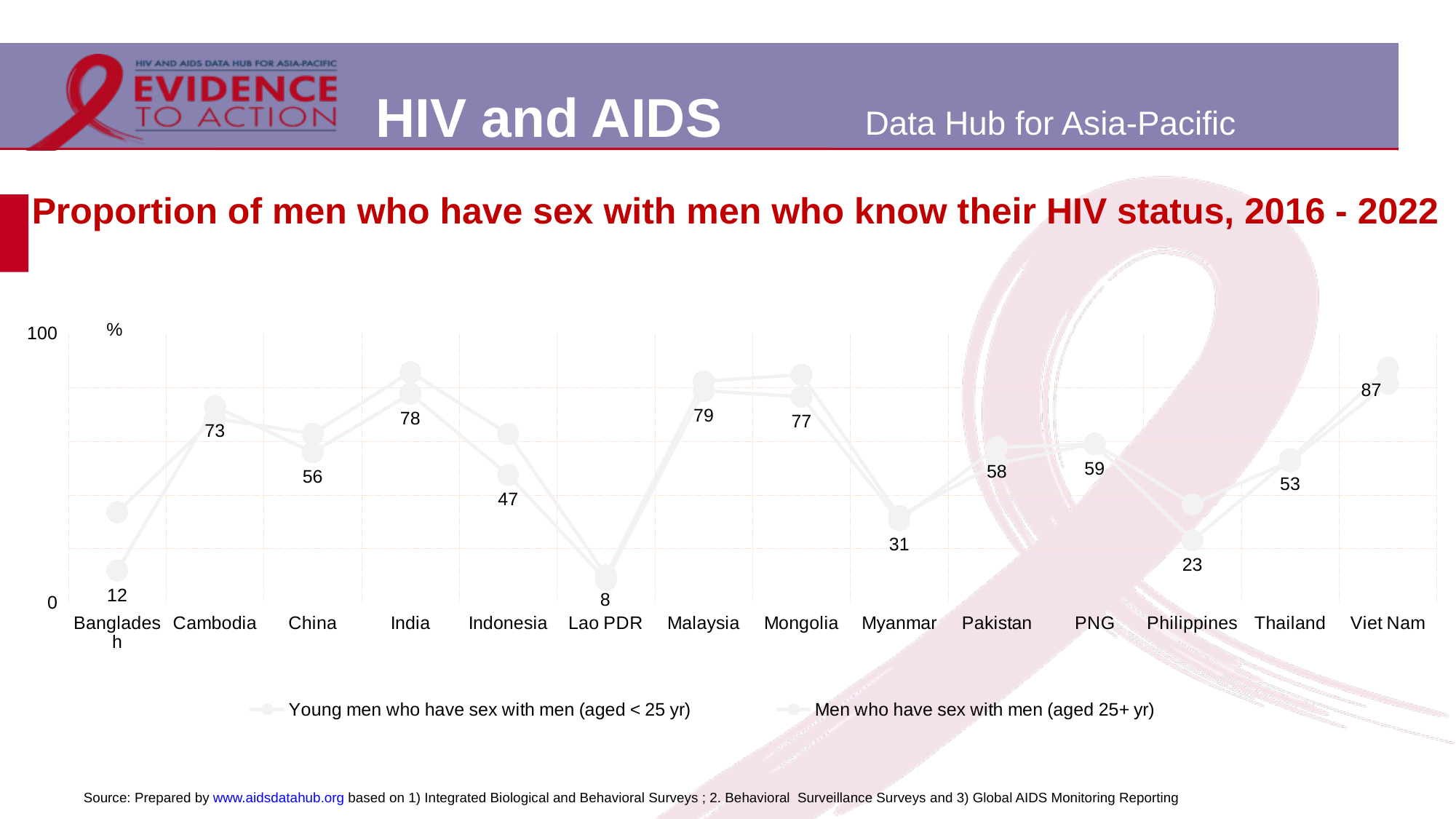

# Proportion of men who have sex with men who know their HIV status, 2016 - 2022

### Chart

| Category | Young men who have sex with men (aged < 25 yr) | Men who have sex with men (aged 25+ yr) |
|---|---|---|
| Bangladesh | 11.9 | 33.6 |
| Cambodia | 72.9 | 68.4 |
| China | 55.8 | 62.7 |
| India | 77.6 | 85.6 |
| Indonesia | 47.4 | 62.6 |
| Lao PDR | 8.4 | 10.1 |
| Malaysia | 78.7 | 82.2 |
| Mongolia | 76.5 | 84.7 |
| Myanmar | 30.6 | 32.13 |
| Pakistan | 57.7 | 51.6 |
| PNG | 58.8 | 59.1 |
| Philippines | 23.11 | 36.54 |
| Thailand | 53.3 | 52.5 |
| Viet Nam | 87.2 | 81.4 |
Source: Prepared by www.aidsdatahub.org based on 1) Integrated Biological and Behavioral Surveys ; 2. Behavioral  Surveillance Surveys and 3) Global AIDS Monitoring Reporting